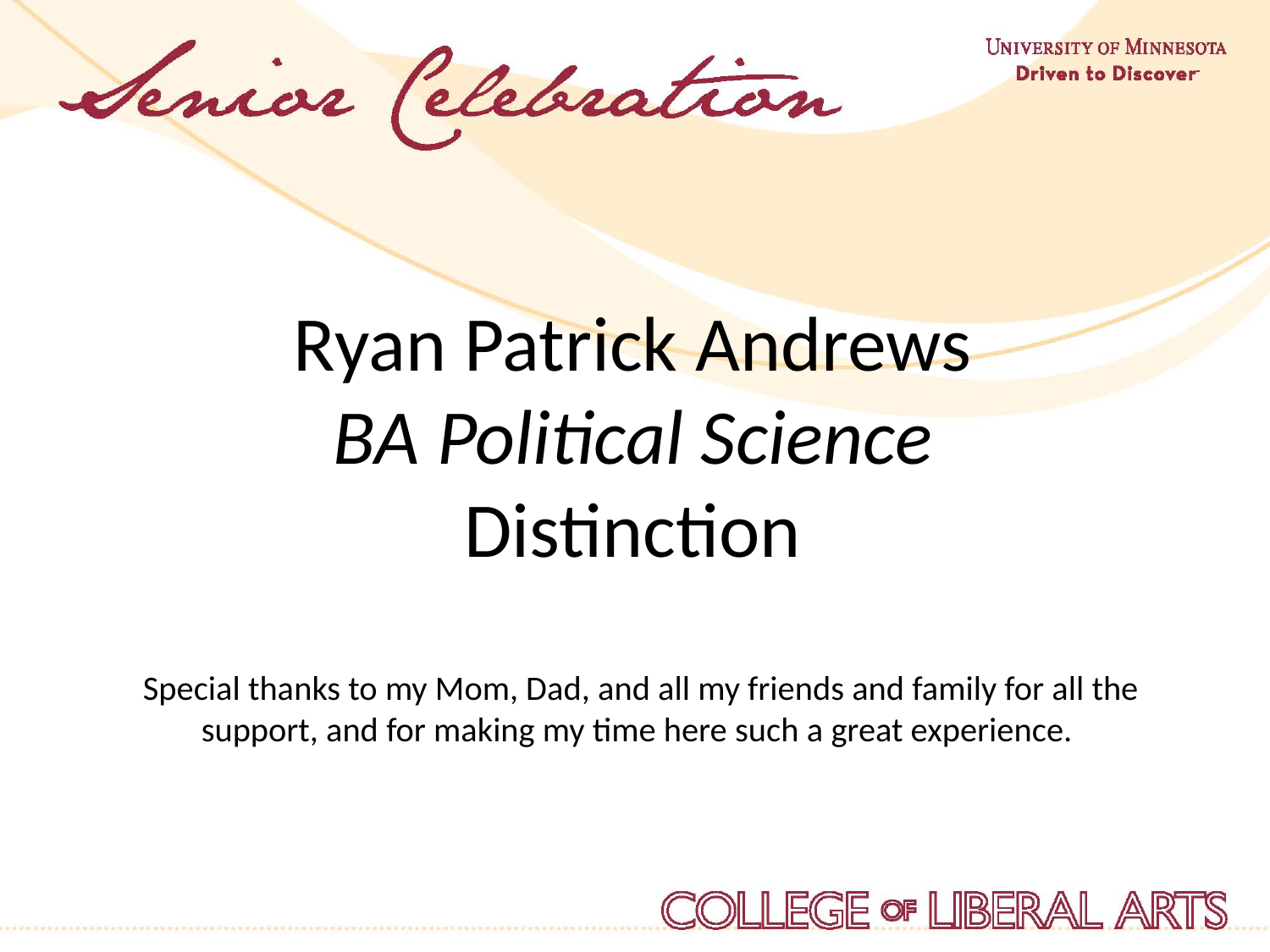

Ryan Patrick Andrews
BA Political Science
Distinction

Special thanks to my Mom, Dad, and all my friends and family for all the support, and for making my time here such a great experience.